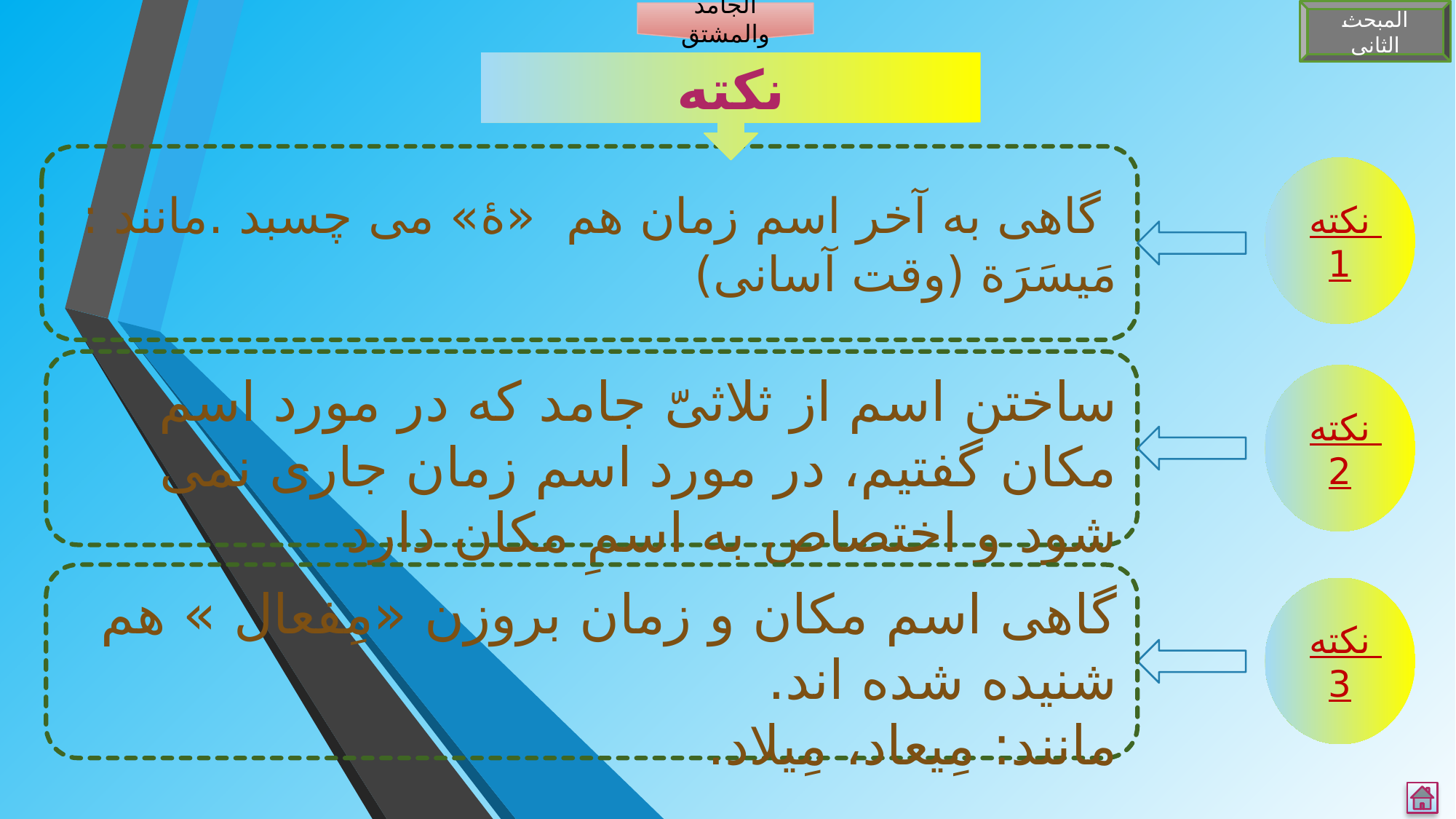

المبحث الثانی
الجامد والمشتق
نکته
 گاهی به آخر اسم زمان هم  «ۀ» می چسبد .مانند : مَیسَرَة (وقت آسانی)
نکته 1

ساختن اسم از ثلاثیّ جامد که در مورد اسم مکان گفتیم، در مورد اسم زمان جاری نمی شود و اختصاص به اسمِ مکان دارد
نکته 2

گاهی اسم مکان و زمان بروزن «مِفعال » هم شنیده شده اند.
مانند: مِیعاد، مِیلاد.
نکته 3